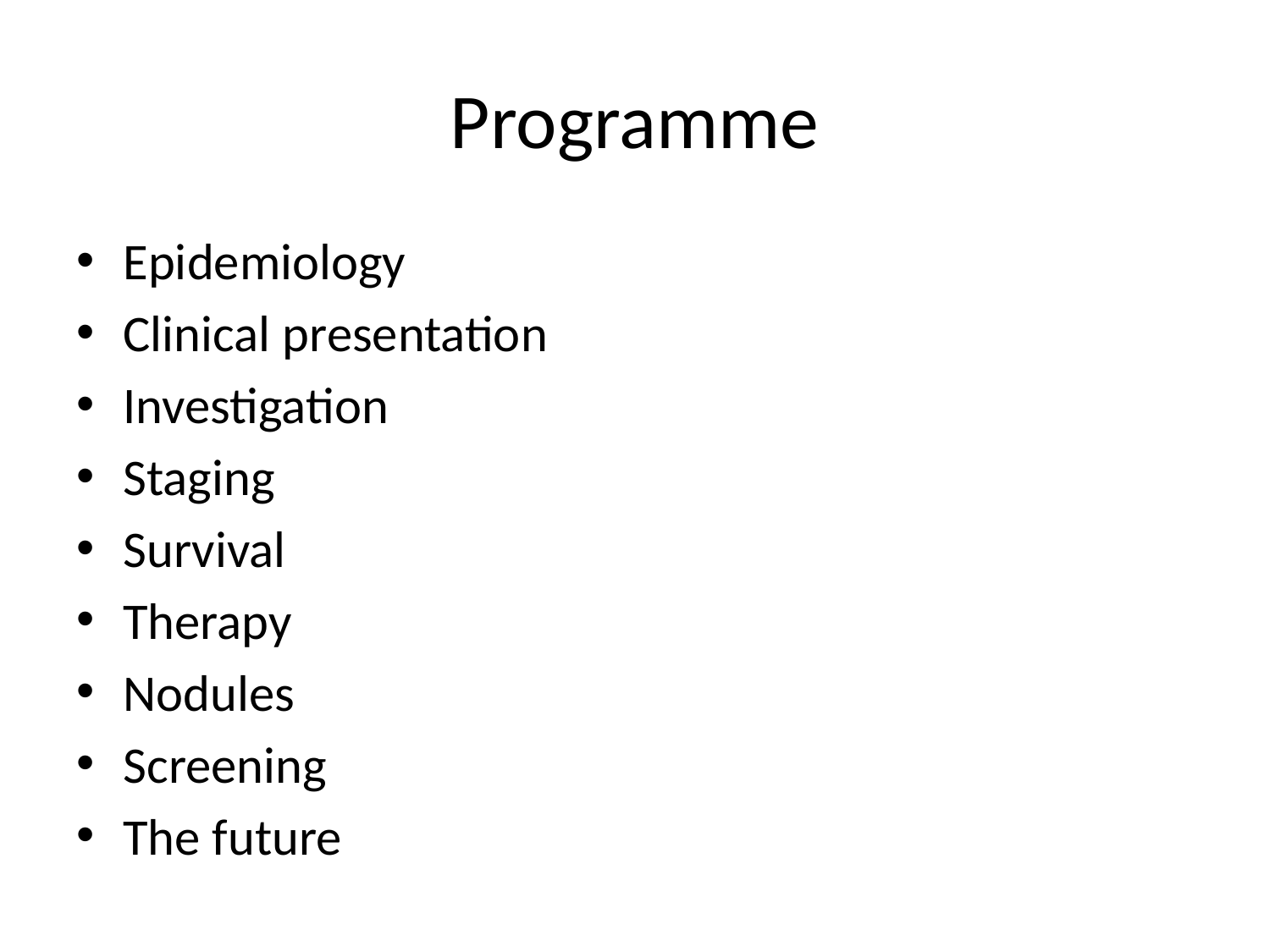

# Programme
Epidemiology
Clinical presentation
Investigation
Staging
Survival
Therapy
Nodules
Screening
The future